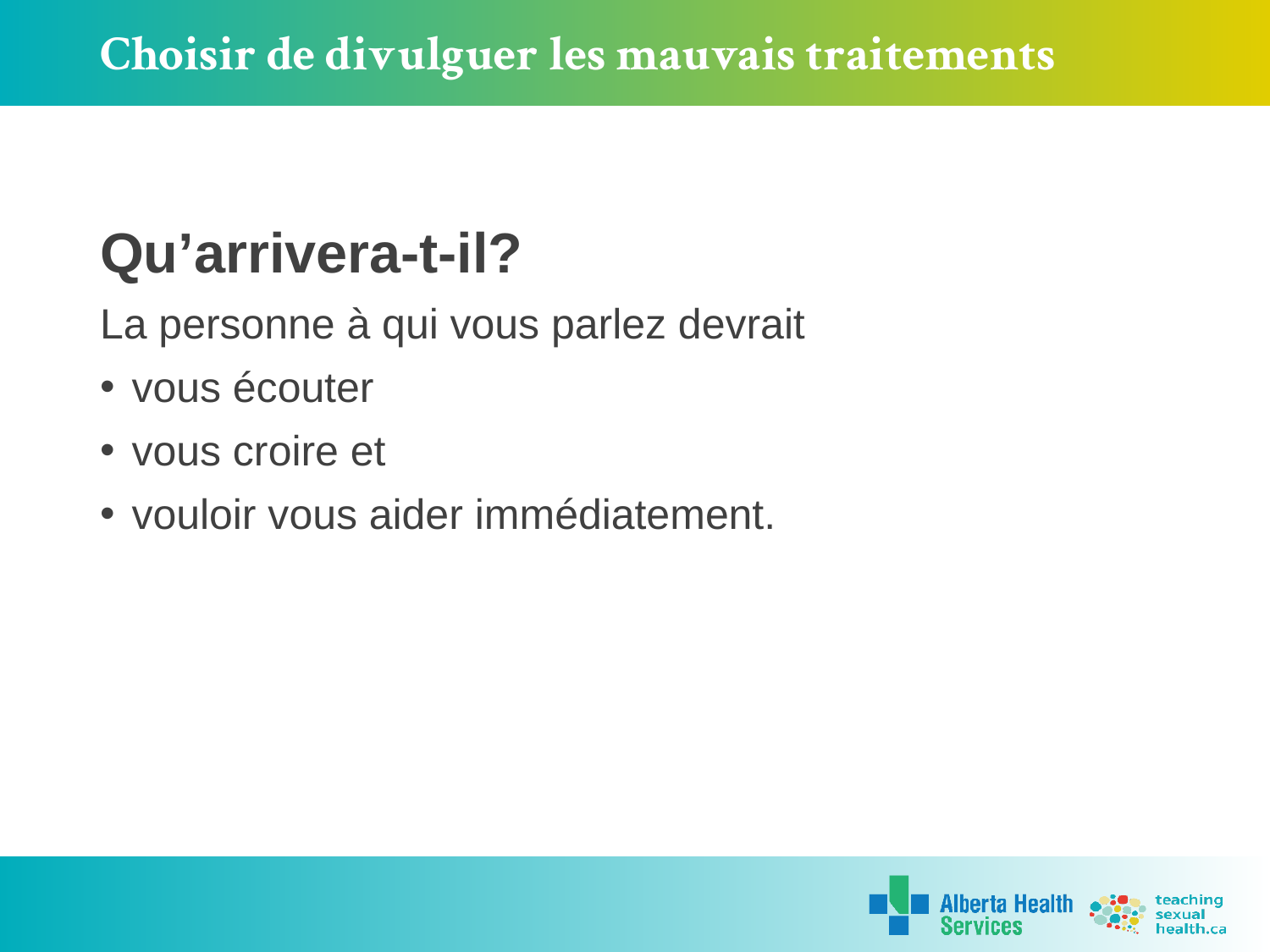

# Choisir de divulguer les mauvais traitements
Qu’arrivera-t-il?
La personne à qui vous parlez devrait
vous écouter
vous croire et
vouloir vous aider immédiatement.